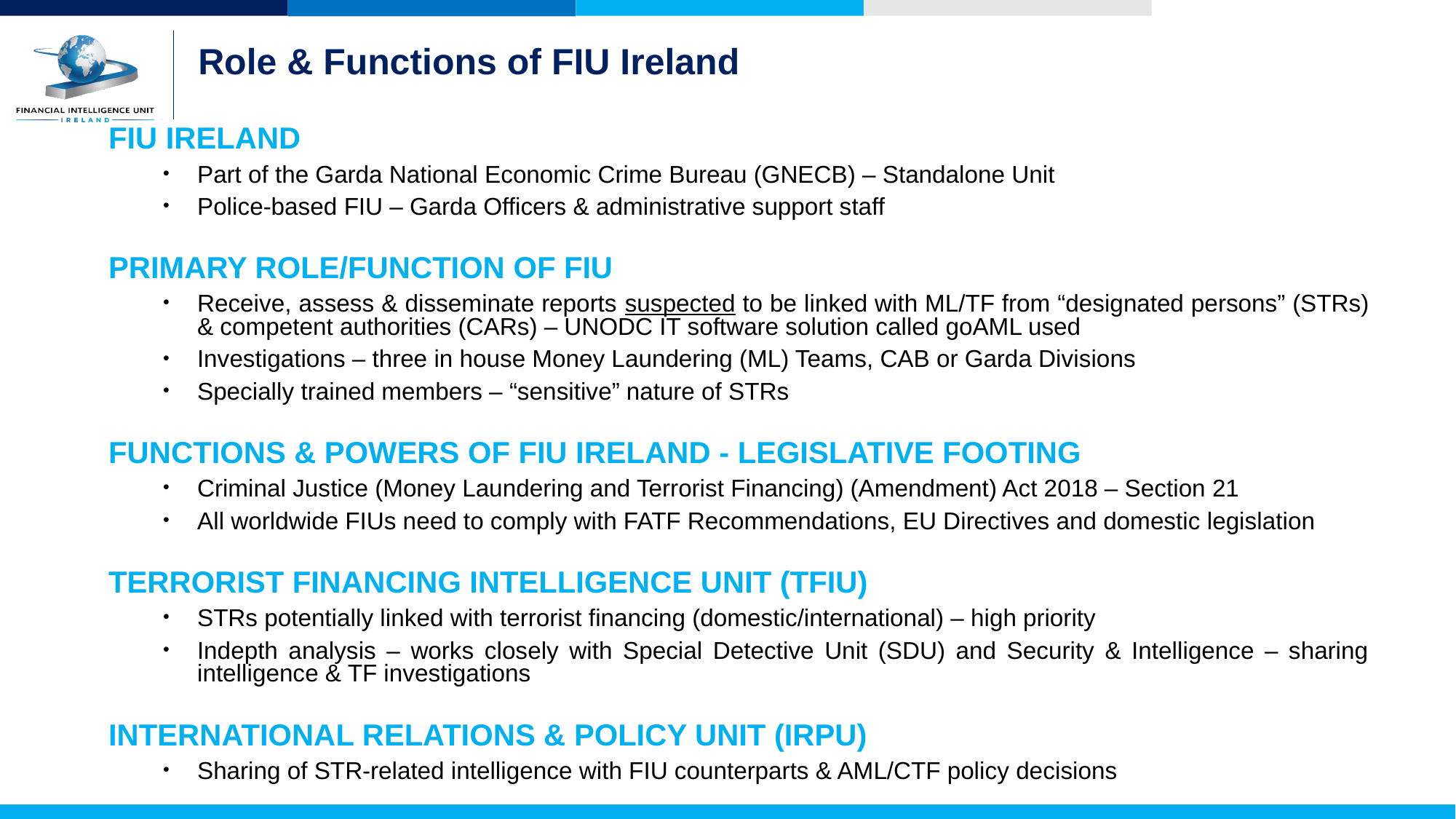

# Role & Functions of FIU Ireland
FIU Ireland
Part of the Garda National Economic Crime Bureau (GNECB) – Standalone Unit
Police-based FIU – Garda Officers & administrative support staff

PRIMARY ROLE/FUNCTION OF FIU
Receive, assess & disseminate reports suspected to be linked with ML/TF from “designated persons” (STRs) & competent authorities (CARs) – UNODC IT software solution called goAML used
Investigations – three in house Money Laundering (ML) Teams, CAB or Garda Divisions
Specially trained members – “sensitive” nature of STRs

Functions & powers of FIU Ireland - legislative footing
Criminal Justice (Money Laundering and Terrorist Financing) (Amendment) Act 2018 – Section 21
All worldwide FIUs need to comply with FATF Recommendations, EU Directives and domestic legislation

Terrorist Financing Intelligence Unit (TFIU)
STRs potentially linked with terrorist financing (domestic/international) – high priority
Indepth analysis – works closely with Special Detective Unit (SDU) and Security & Intelligence – sharing intelligence & TF investigations

INTERNATIONAL RELATIONS & Policy UNIT (IRPU)
Sharing of STR-related intelligence with FIU counterparts & AML/CTF policy decisions